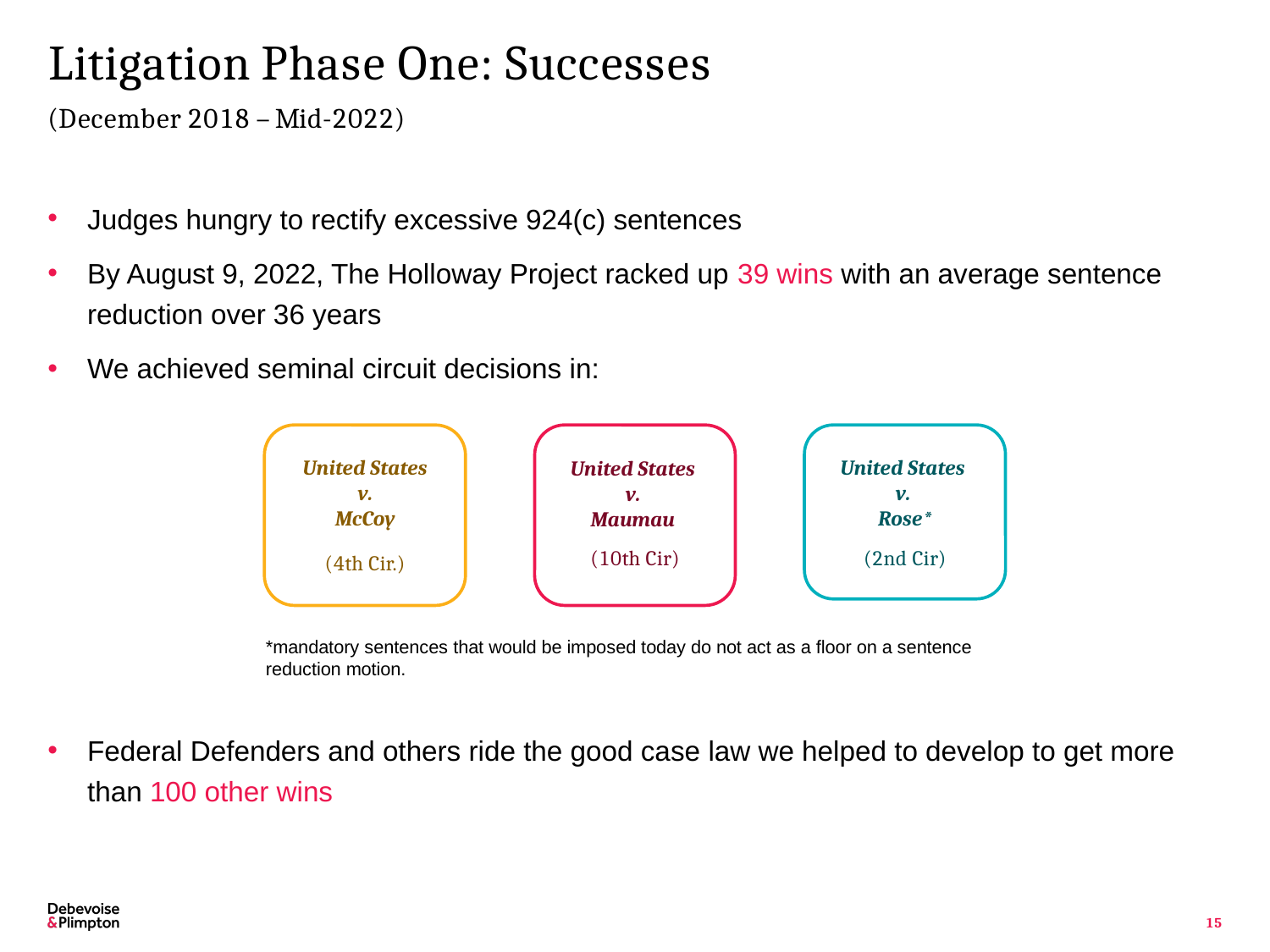

# Litigation Phase One: Successes
(December 2018 – Mid-2022)
Judges hungry to rectify excessive 924(c) sentences
By August 9, 2022, The Holloway Project racked up 39 wins with an average sentence reduction over 36 years
We achieved seminal circuit decisions in:

Federal Defenders and others ride the good case law we helped to develop to get more than 100 other wins

United States
 v.
McCoy
(4th Cir.)

United States
v.
Maumau
(10th Cir)

United States
v.
Rose*
(2nd Cir)
*mandatory sentences that would be imposed today do not act as a floor on a sentence reduction motion.